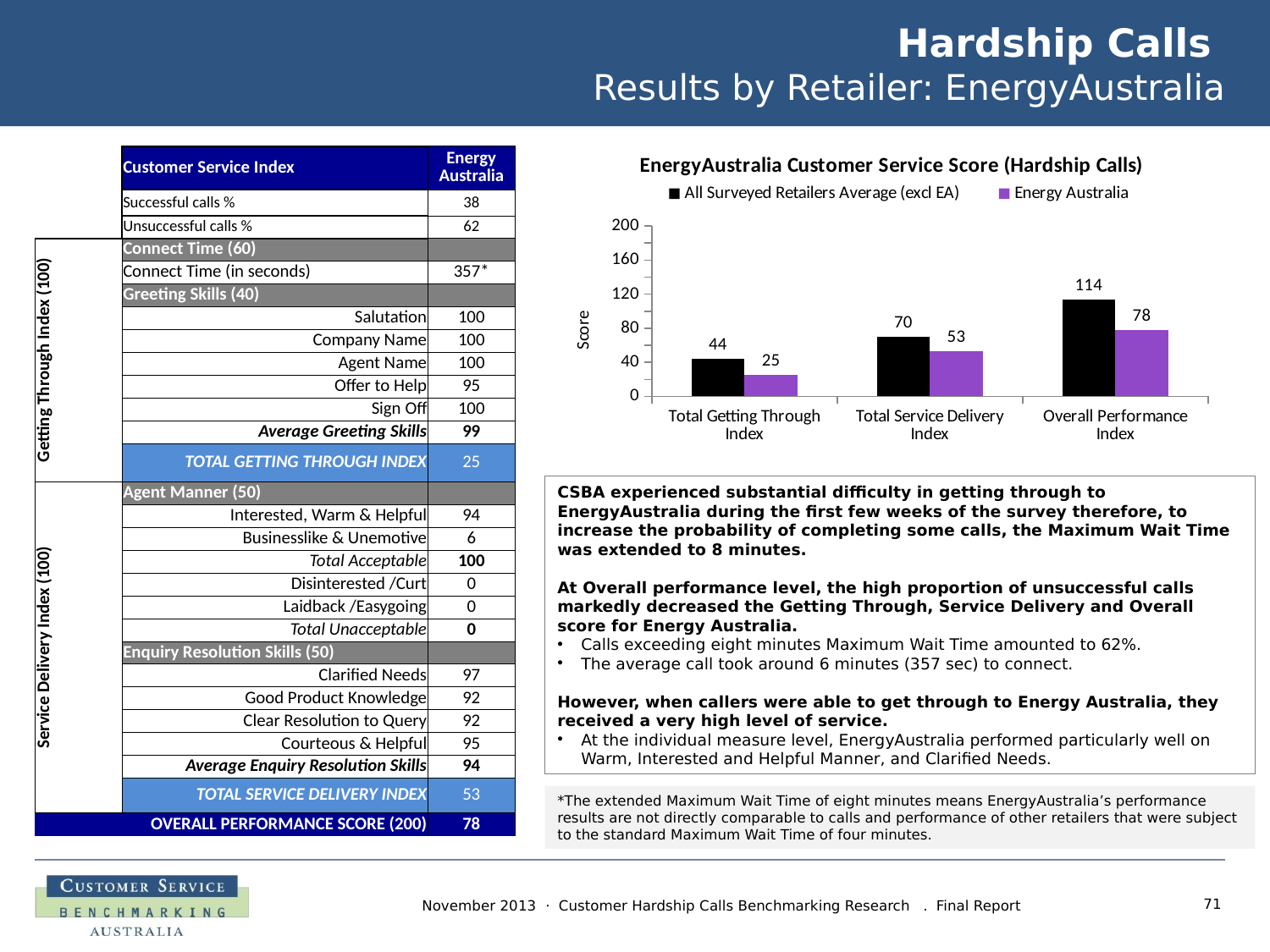

# Hardship Calls Results by Retailer: EnergyAustralia

### Chart: EnergyAustralia Customer Service Score (Hardship Calls)

| Category | All Surveyed Retailers Average (excl EA) | Energy Australia |
|---|---|---|
| Total Getting Through Index | 44.25 | 25.0 |
| Total Service Delivery Index | 69.87499999999999 | 53.0 |
| Overall Performance Index | 114.125 | 78.0 |
|  | Customer Service Index | Energy Australia |
| --- | --- | --- |
|  | Successful calls % | 38 |
|  | Unsuccessful calls % | 62 |
| Getting Through Index (100) | Connect Time (60) |  |
|  | Connect Time (in seconds) | 357\* |
|  | Greeting Skills (40) |  |
|  | Salutation | 100 |
|  | Company Name | 100 |
|  | Agent Name | 100 |
|  | Offer to Help | 95 |
|  | Sign Off | 100 |
|  | Average Greeting Skills | 99 |
|  | TOTAL GETTING THROUGH INDEX | 25 |
| Service Delivery Index (100) | Agent Manner (50) |  |
|  | Interested, Warm & Helpful | 94 |
|  | Businesslike & Unemotive | 6 |
|  | Total Acceptable | 100 |
|  | Disinterested /Curt | 0 |
|  | Laidback /Easygoing | 0 |
|  | Total Unacceptable | 0 |
|  | Enquiry Resolution Skills (50) |  |
|  | Clarified Needs | 97 |
|  | Good Product Knowledge | 92 |
|  | Clear Resolution to Query | 92 |
|  | Courteous & Helpful | 95 |
|  | Average Enquiry Resolution Skills | 94 |
|  | TOTAL SERVICE DELIVERY INDEX | 53 |
| OVERALL PERFORMANCE SCORE (200) |  | 78 |
CSBA experienced substantial difficulty in getting through to EnergyAustralia during the first few weeks of the survey therefore, to increase the probability of completing some calls, the Maximum Wait Time was extended to 8 minutes.

At Overall performance level, the high proportion of unsuccessful calls markedly decreased the Getting Through, Service Delivery and Overall score for Energy Australia.
Calls exceeding eight minutes Maximum Wait Time amounted to 62%.
The average call took around 6 minutes (357 sec) to connect.

However, when callers were able to get through to Energy Australia, they received a very high level of service.
At the individual measure level, EnergyAustralia performed particularly well on Warm, Interested and Helpful Manner, and Clarified Needs.
*The extended Maximum Wait Time of eight minutes means EnergyAustralia’s performance results are not directly comparable to calls and performance of other retailers that were subject to the standard Maximum Wait Time of four minutes.